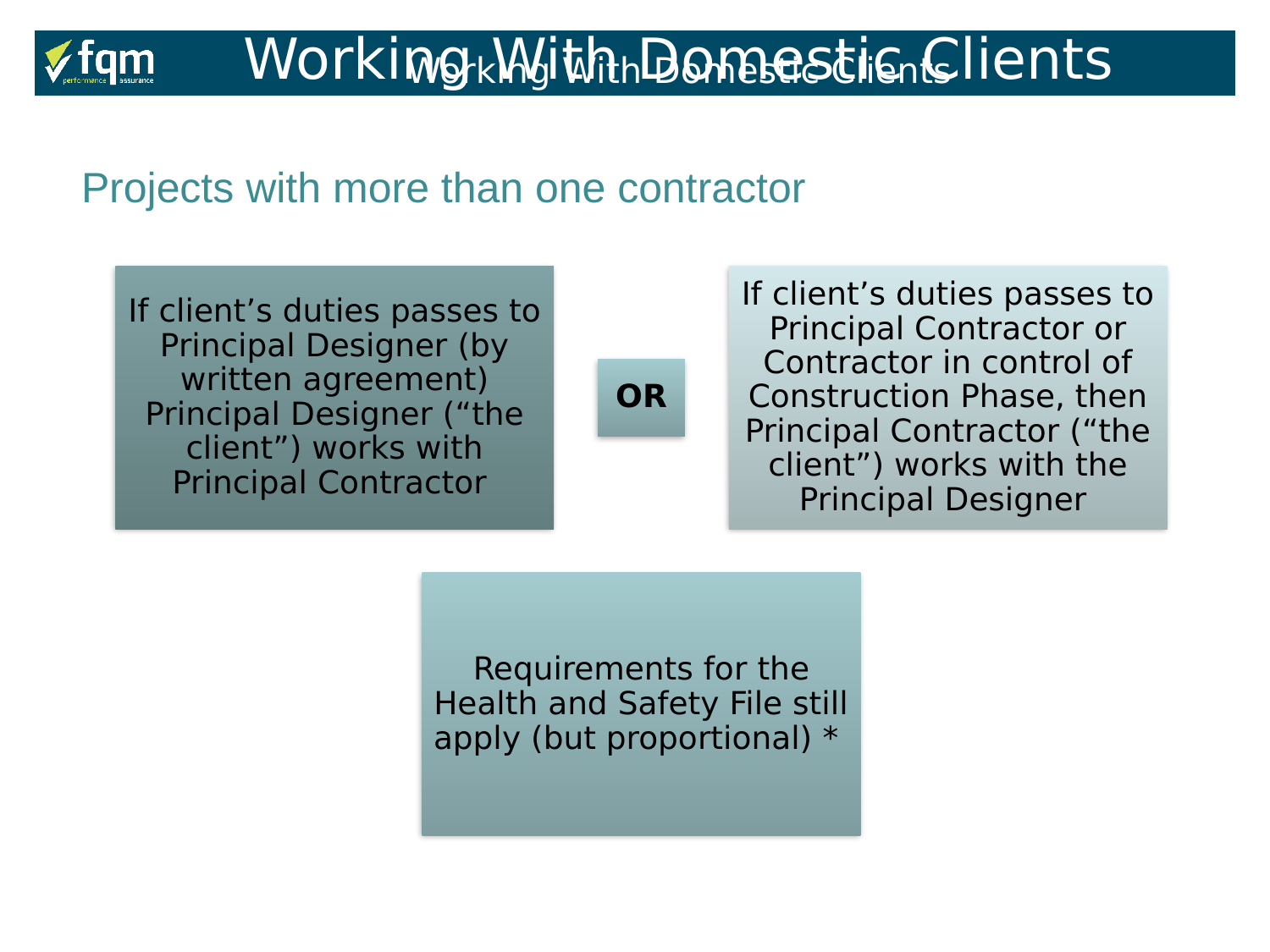

Working With Domestic Clients
Working With Domestic Clients
Projects with more than one contractor
If client’s duties passes to Principal Designer (by written agreement) Principal Designer (“the client”) works with Principal Contractor
OR
If client’s duties passes to Principal Contractor or Contractor in control of Construction Phase, then Principal Contractor (“the client”) works with the Principal Designer
Requirements for the Health and Safety File still apply (but proportional) *